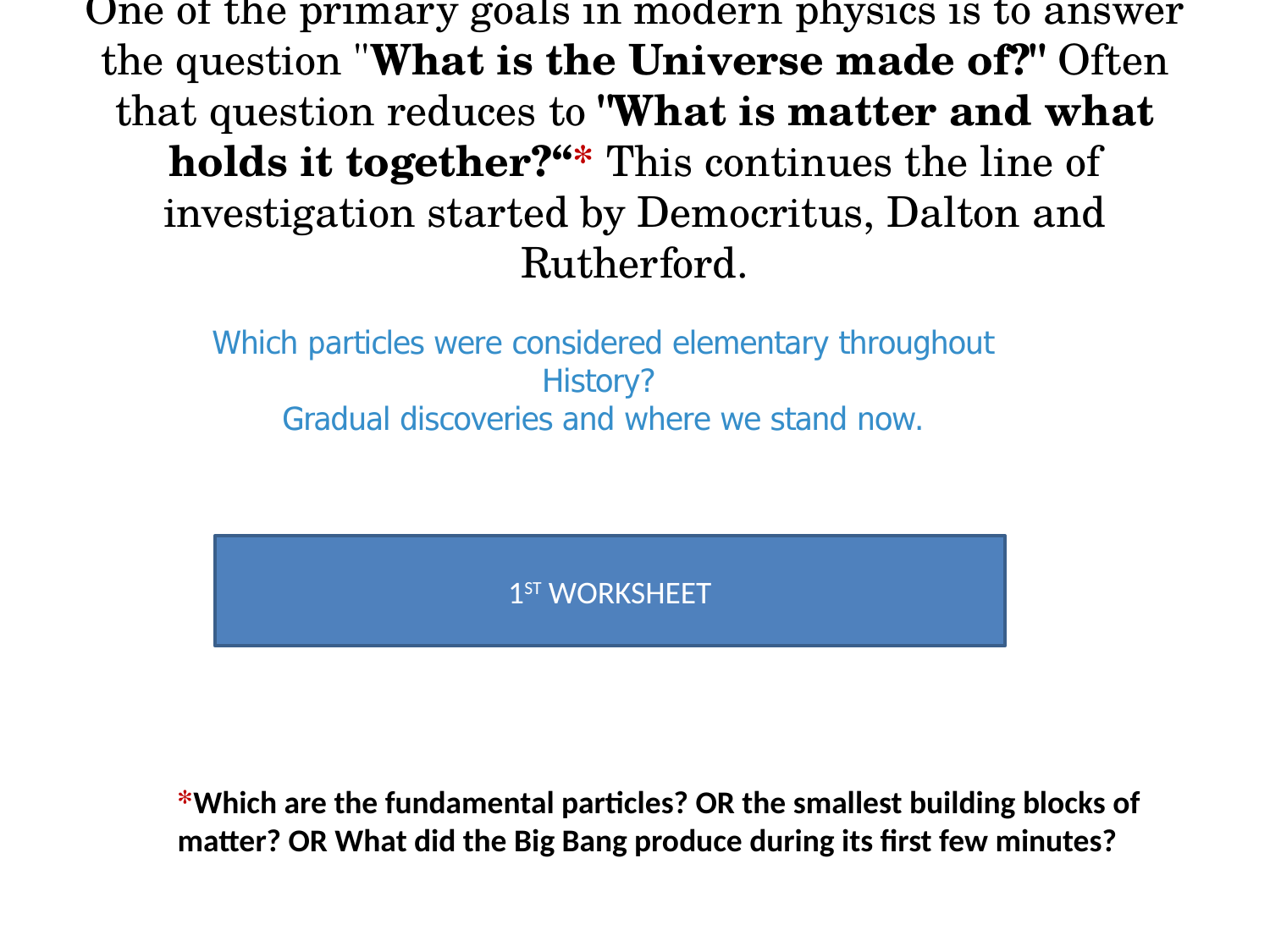

One of the primary goals in modern physics is to answer the question "What is the Universe made of?" Often that question reduces to "What is matter and what holds it together?“* This continues the line of investigation started by Democritus, Dalton and Rutherford.
Which particles were considered elementary throughout History?
Gradual discoveries and where we stand now.

1ST WORKSHEET
*Which are the fundamental particles? OR the smallest building blocks of matter? OR What did the Big Bang produce during its first few minutes?